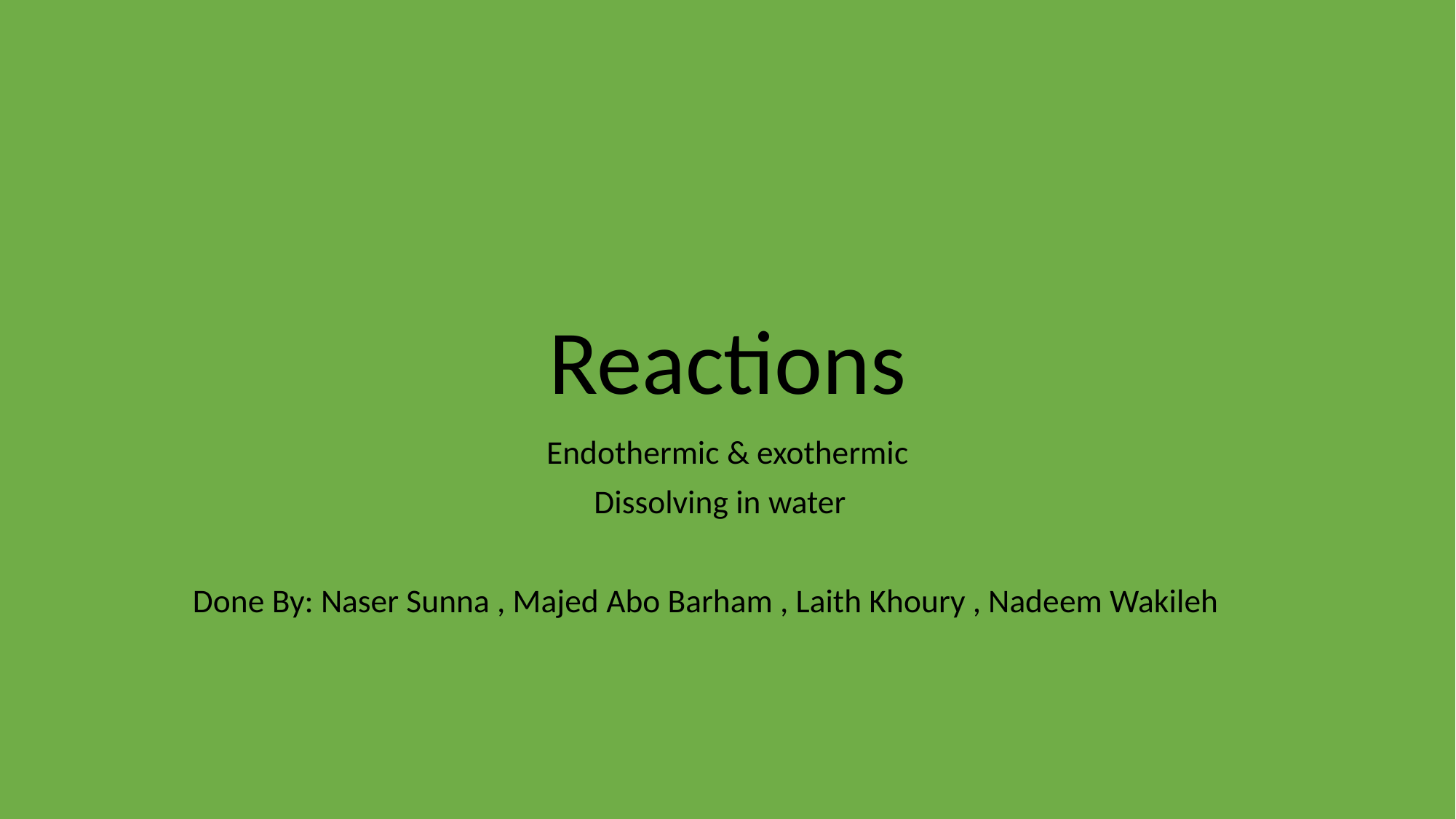

# Reactions
Endothermic & exothermic
Dissolving in water

Done By: Naser Sunna , Majed Abo Barham , Laith Khoury , Nadeem Wakileh